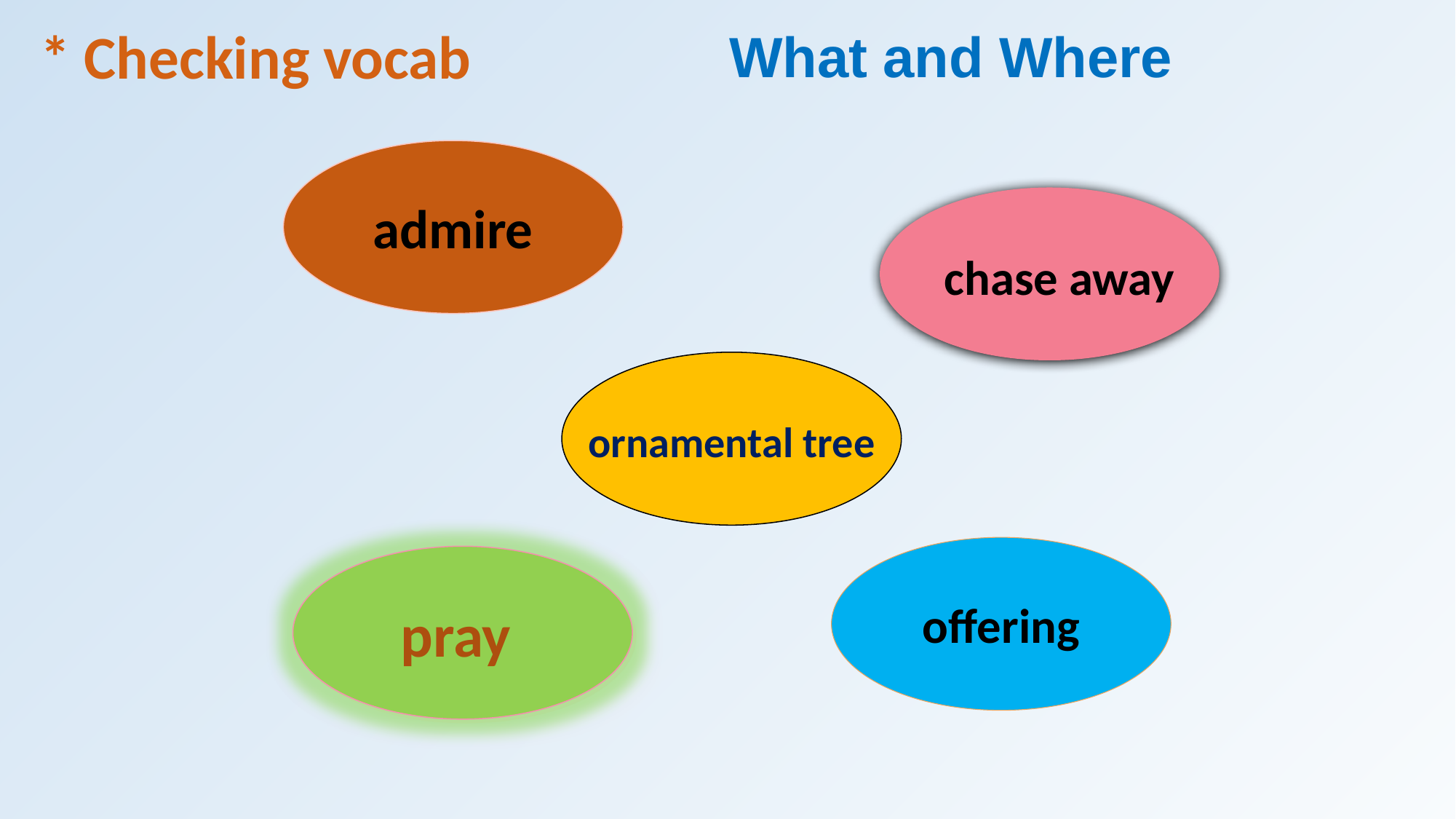

* Checking vocab
What and Where
admire
chase away
ornamental tree
offering
pray